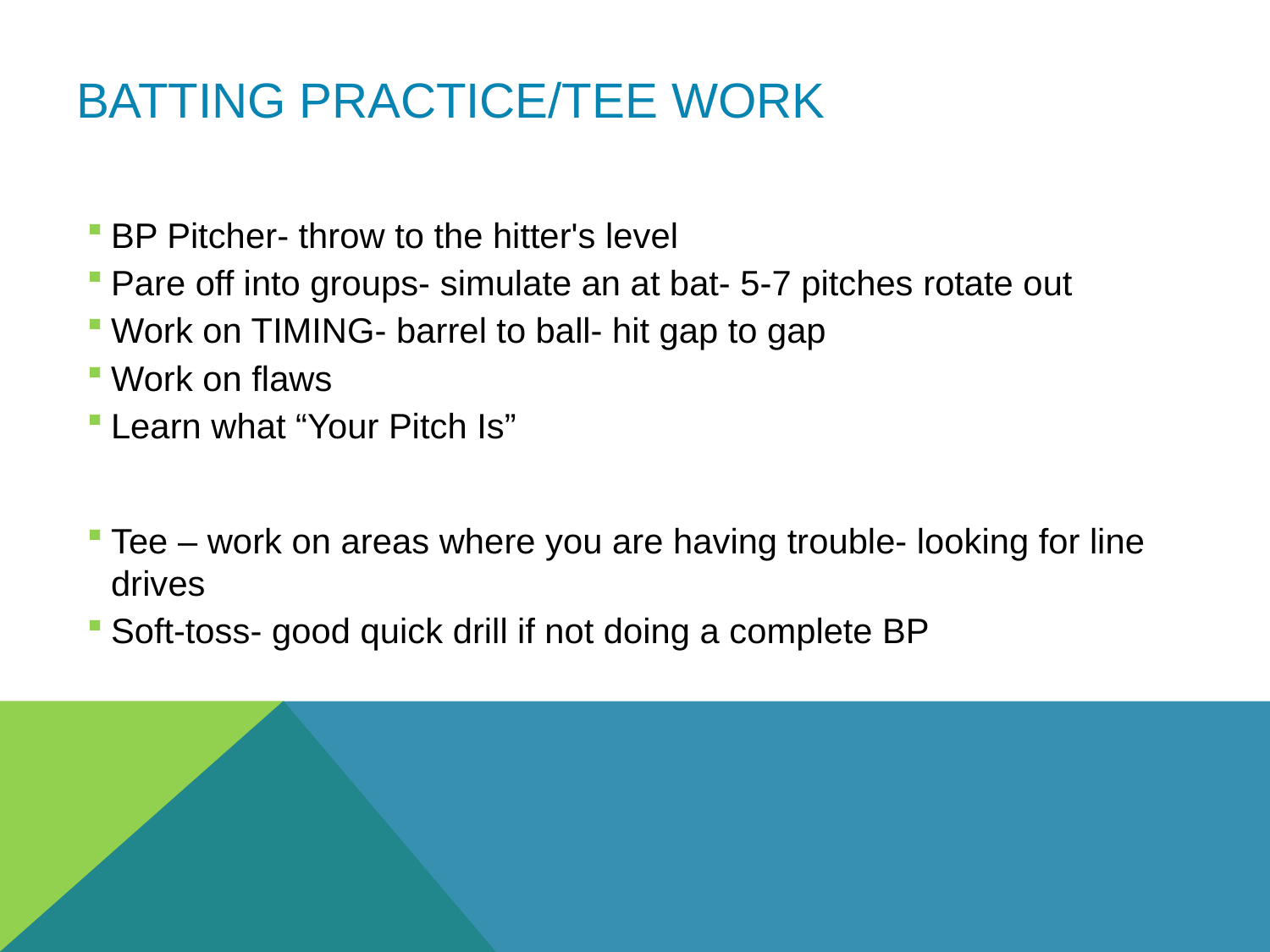

# Batting Practice/tee work

BP Pitcher- throw to the hitter's level
Pare off into groups- simulate an at bat- 5-7 pitches rotate out
Work on TIMING- barrel to ball- hit gap to gap
Work on flaws
Learn what “Your Pitch Is”

Tee – work on areas where you are having trouble- looking for line drives
Soft-toss- good quick drill if not doing a complete BP